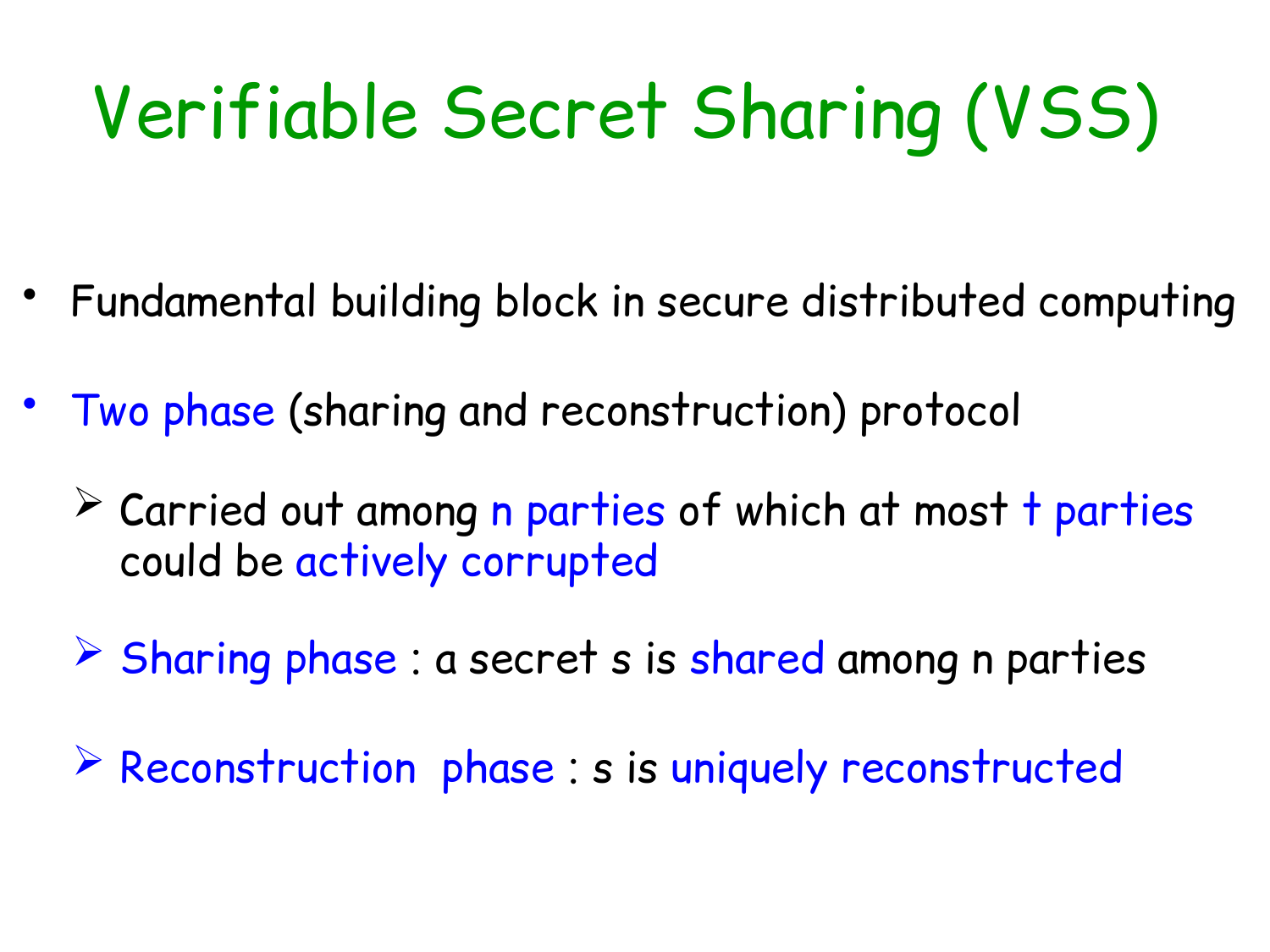

# Verifiable Secret Sharing (VSS)

Fundamental building block in secure distributed computing
Two phase (sharing and reconstruction) protocol
Carried out among n parties of which at most t parties could be actively corrupted
Sharing phase : a secret s is shared among n parties
Reconstruction  phase : s is uniquely reconstructed